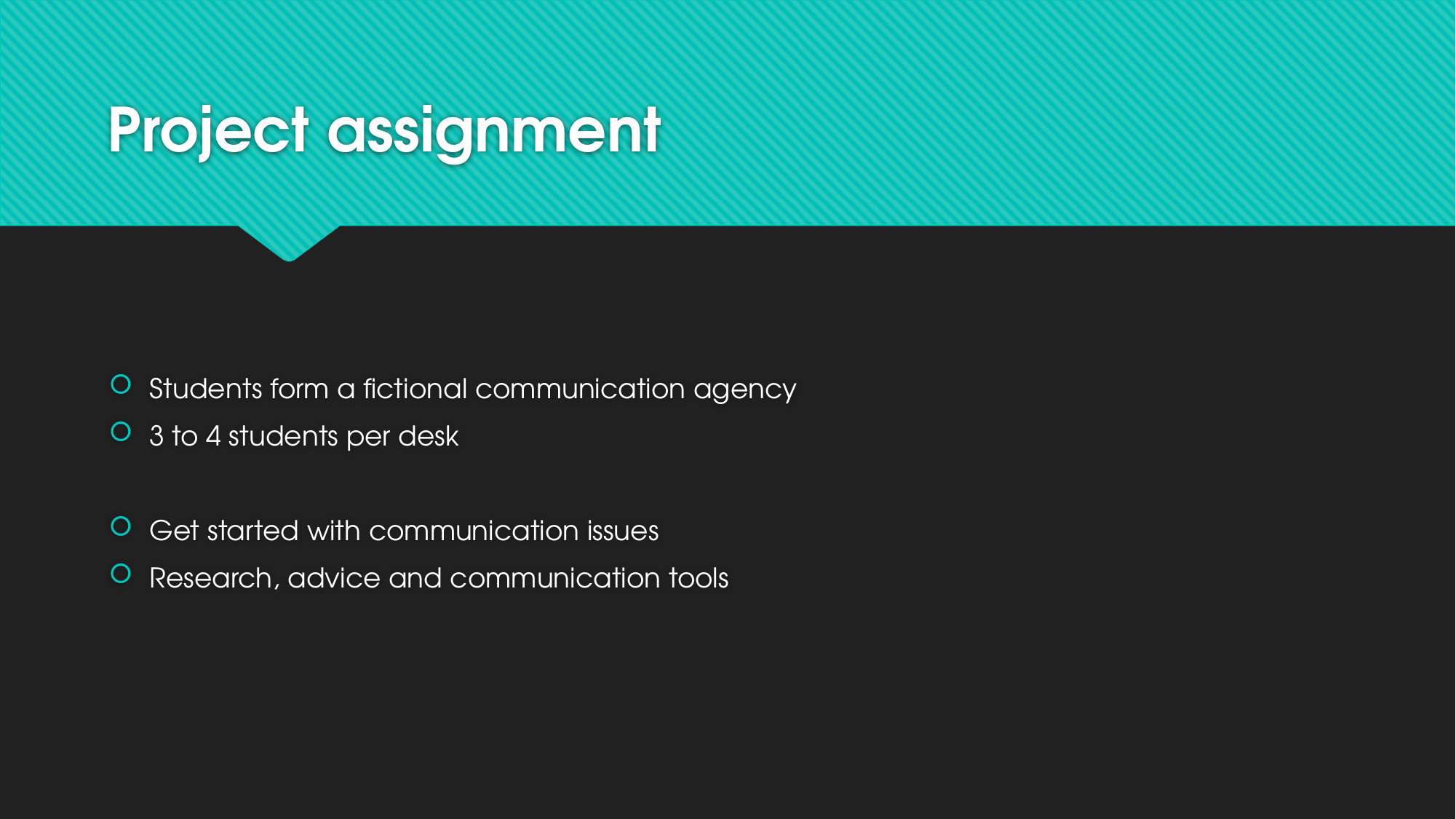

# Project assignment
Students form a fictional communication agency
3 to 4 students per desk

Get started with communication issues
Research, advice and communication tools